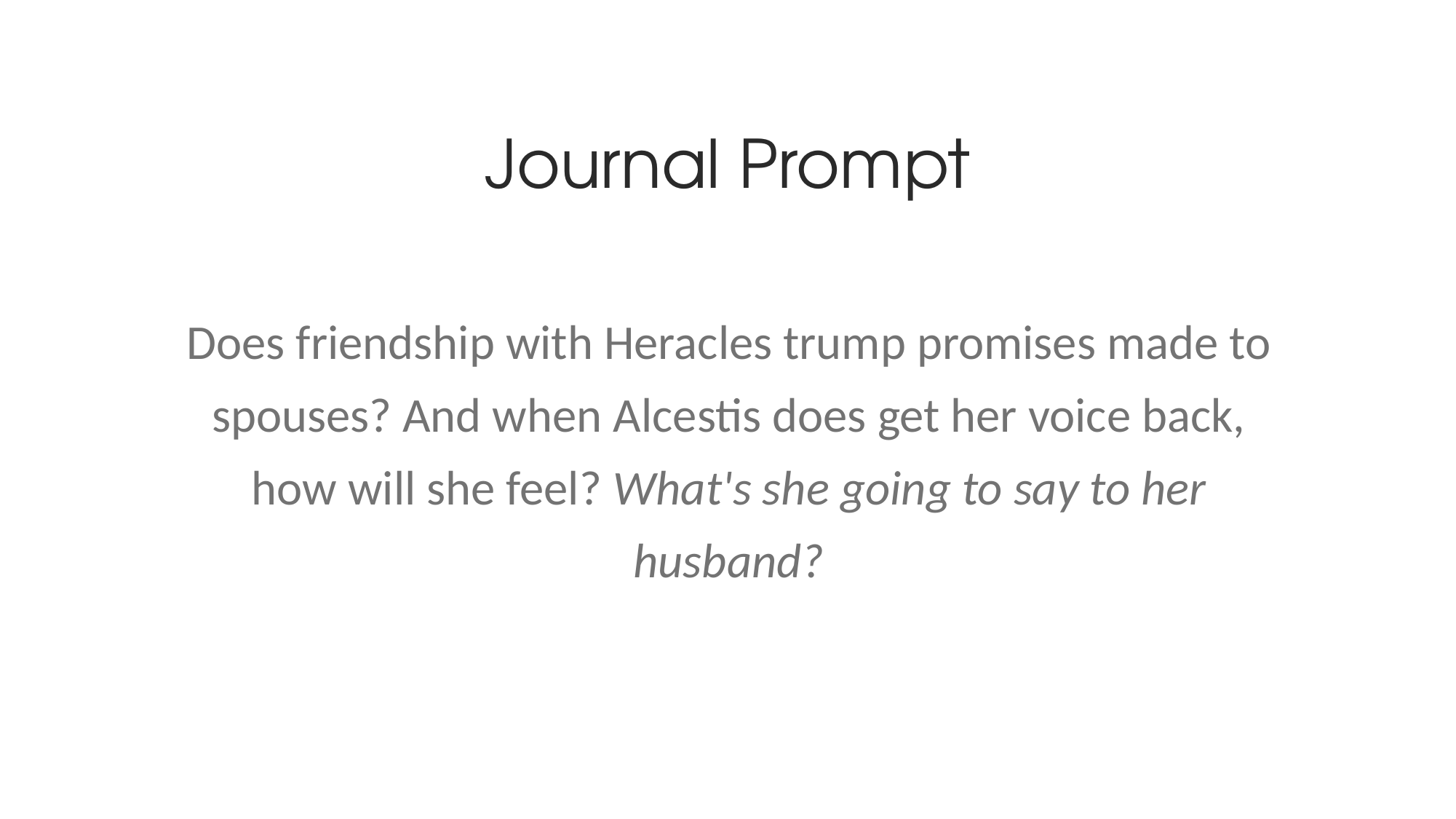

# Journal Prompt
Does friendship with Heracles trump promises made to spouses? And when Alcestis does get her voice back, how will she feel? What's she going to say to her husband?